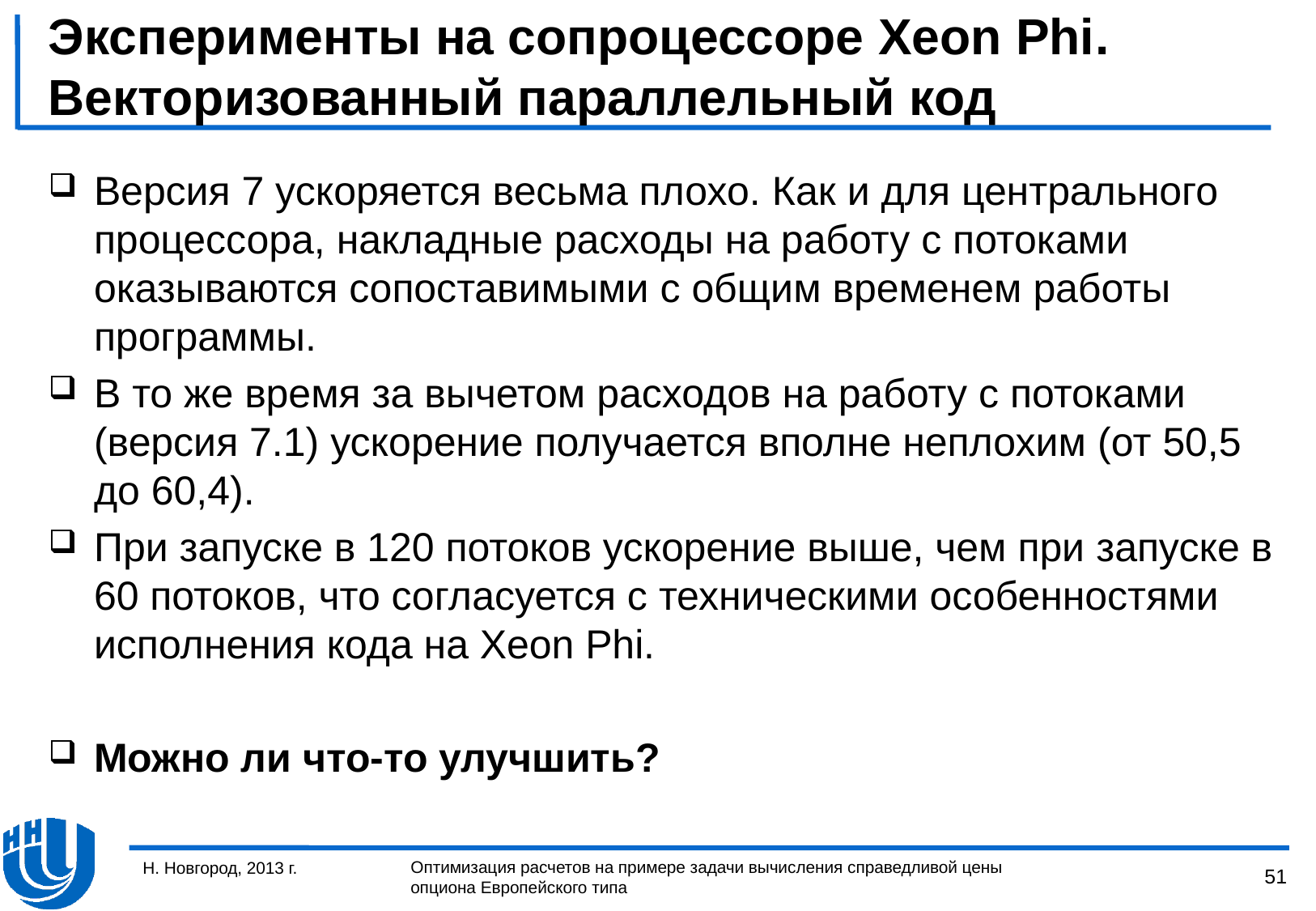

# Эксперименты на сопроцессоре Xeon Phi. Векторизованный параллельный код
Версия 7 ускоряется весьма плохо. Как и для центрального процессора, накладные расходы на работу с потоками оказываются сопоставимыми с общим временем работы программы.
В то же время за вычетом расходов на работу с потоками (версия 7.1) ускорение получается вполне неплохим (от 50,5 до 60,4).
При запуске в 120 потоков ускорение выше, чем при запуске в 60 потоков, что согласуется с техническими особенностями исполнения кода на Xeon Phi.

Можно ли что-то улучшить?